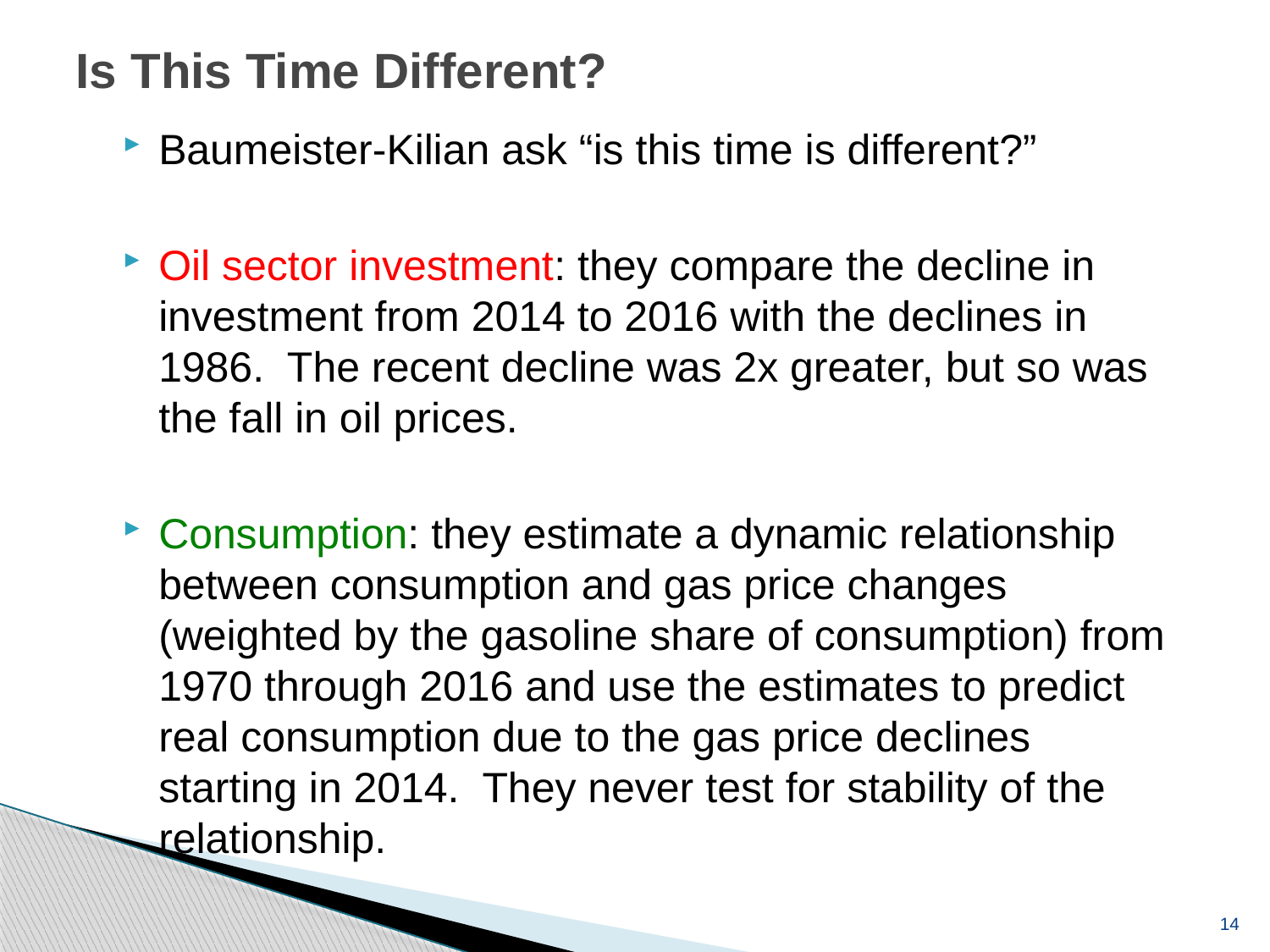

Is This Time Different?
Baumeister-Kilian ask “is this time is different?”

Oil sector investment: they compare the decline in investment from 2014 to 2016 with the declines in 1986.  The recent decline was 2x greater, but so was the fall in oil prices.

Consumption: they estimate a dynamic relationship between consumption and gas price changes (weighted by the gasoline share of consumption) from 1970 through 2016 and use the estimates to predict real consumption due to the gas price declines starting in 2014.  They never test for stability of the relationship.

14